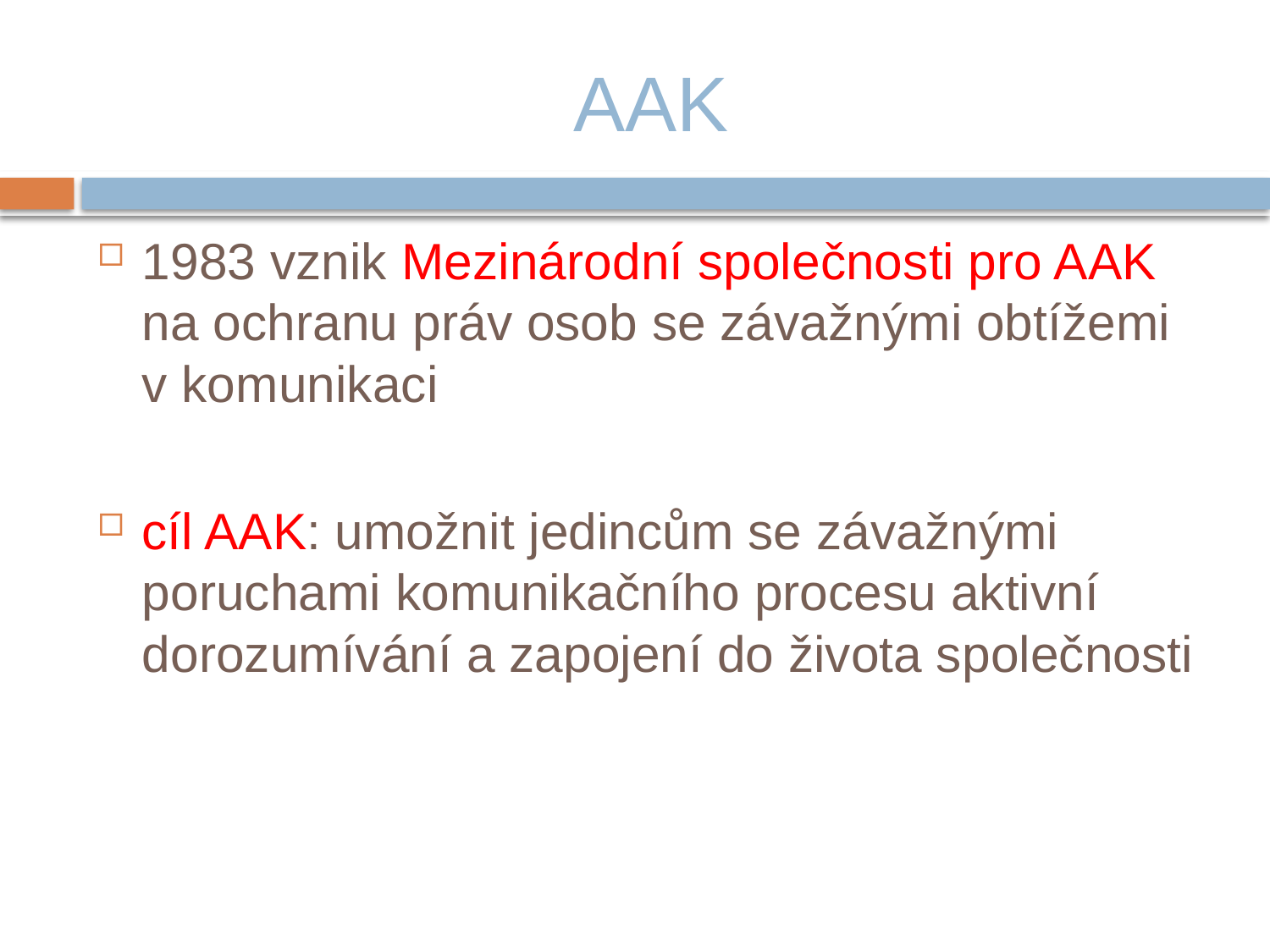

# AAK
1983 vznik Mezinárodní společnosti pro AAK na ochranu práv osob se závažnými obtížemi v komunikaci

cíl AAK: umožnit jedincům se závažnými poruchami komunikačního procesu aktivní dorozumívání a zapojení do života společnosti